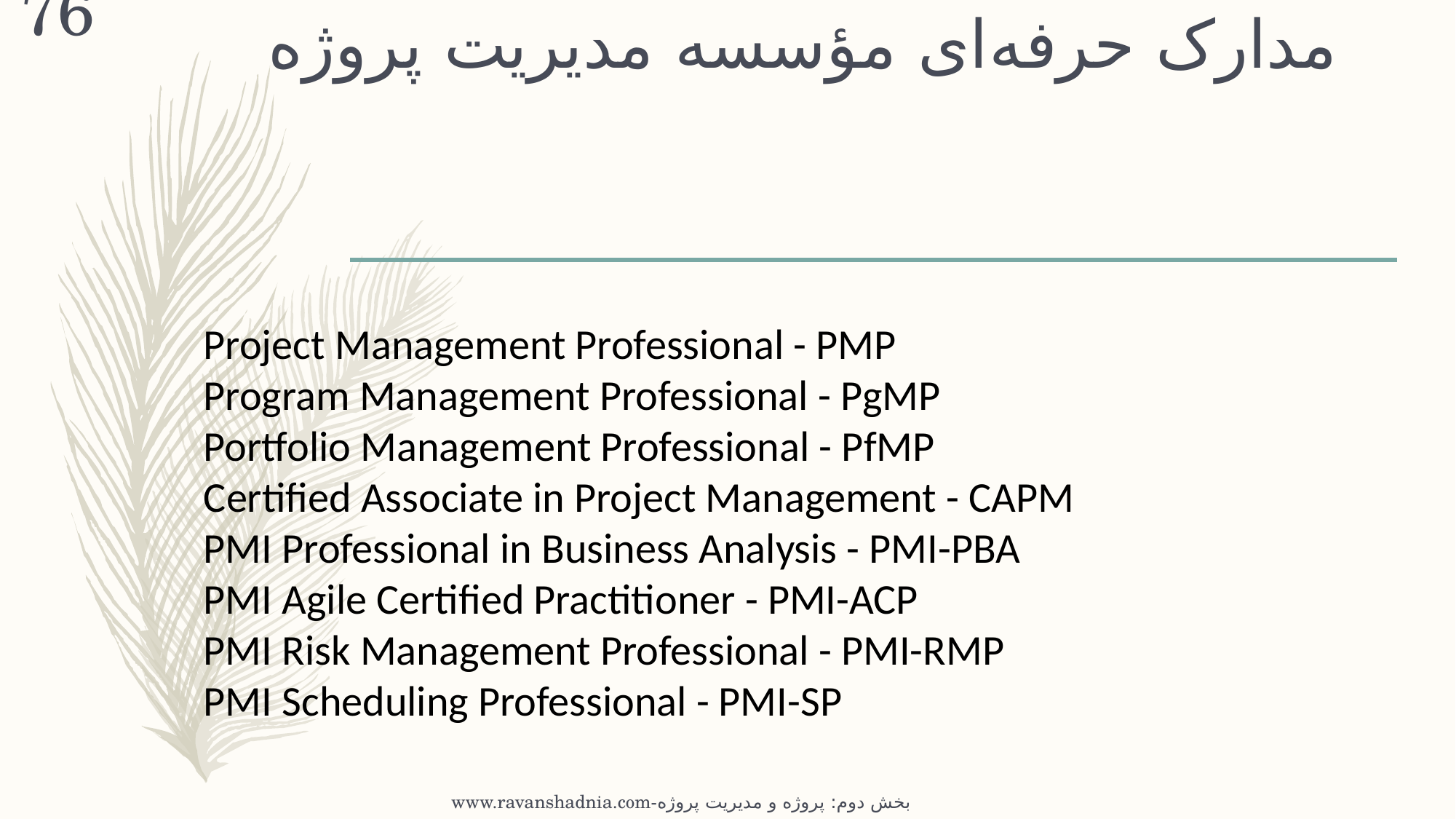

76
# مدارک حرفه‌ای مؤسسه مدیریت پروژه

Project Management Professional - PMP
Program Management Professional - PgMP
Portfolio Management Professional - PfMP
Certified Associate in Project Management - CAPM
PMI Professional in Business Analysis - PMI-PBA
PMI Agile Certified Practitioner - PMI-ACP
PMI Risk Management Professional - PMI-RMP
PMI Scheduling Professional - PMI-SP
www.ravanshadnia.com-بخش دوم: پروژه و مدیریت پروژه